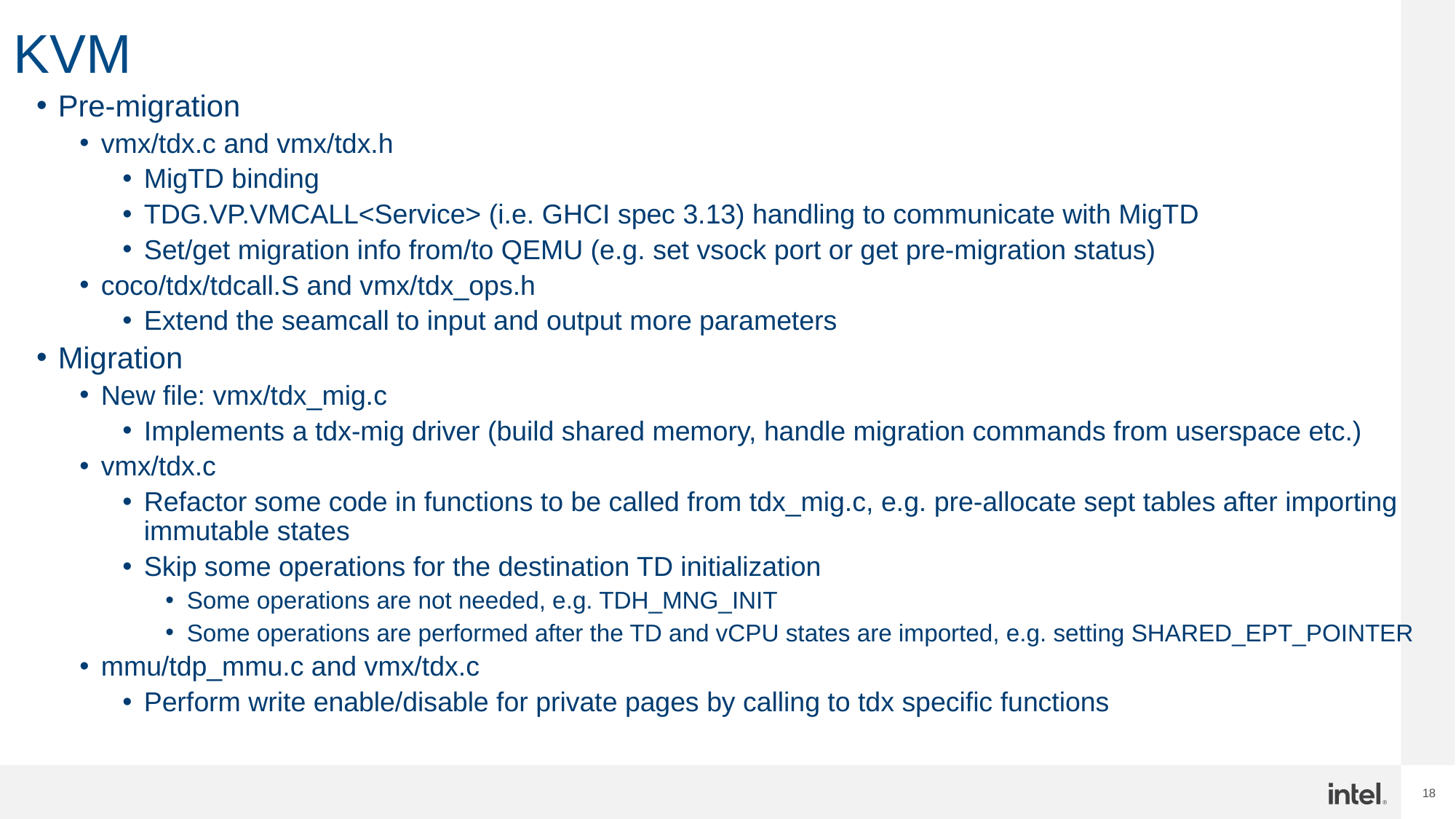

# KVM
Pre-migration
vmx/tdx.c and vmx/tdx.h
MigTD binding
TDG.VP.VMCALL<Service> (i.e. GHCI spec 3.13) handling to communicate with MigTD
Set/get migration info from/to QEMU (e.g. set vsock port or get pre-migration status)
coco/tdx/tdcall.S and vmx/tdx_ops.h
Extend the seamcall to input and output more parameters
Migration
New file: vmx/tdx_mig.c
Implements a tdx-mig driver (build shared memory, handle migration commands from userspace etc.)
vmx/tdx.c
Refactor some code in functions to be called from tdx_mig.c, e.g. pre-allocate sept tables after importing immutable states
Skip some operations for the destination TD initialization
Some operations are not needed, e.g. TDH_MNG_INIT
Some operations are performed after the TD and vCPU states are imported, e.g. setting SHARED_EPT_POINTER
mmu/tdp_mmu.c and vmx/tdx.c
Perform write enable/disable for private pages by calling to tdx specific functions